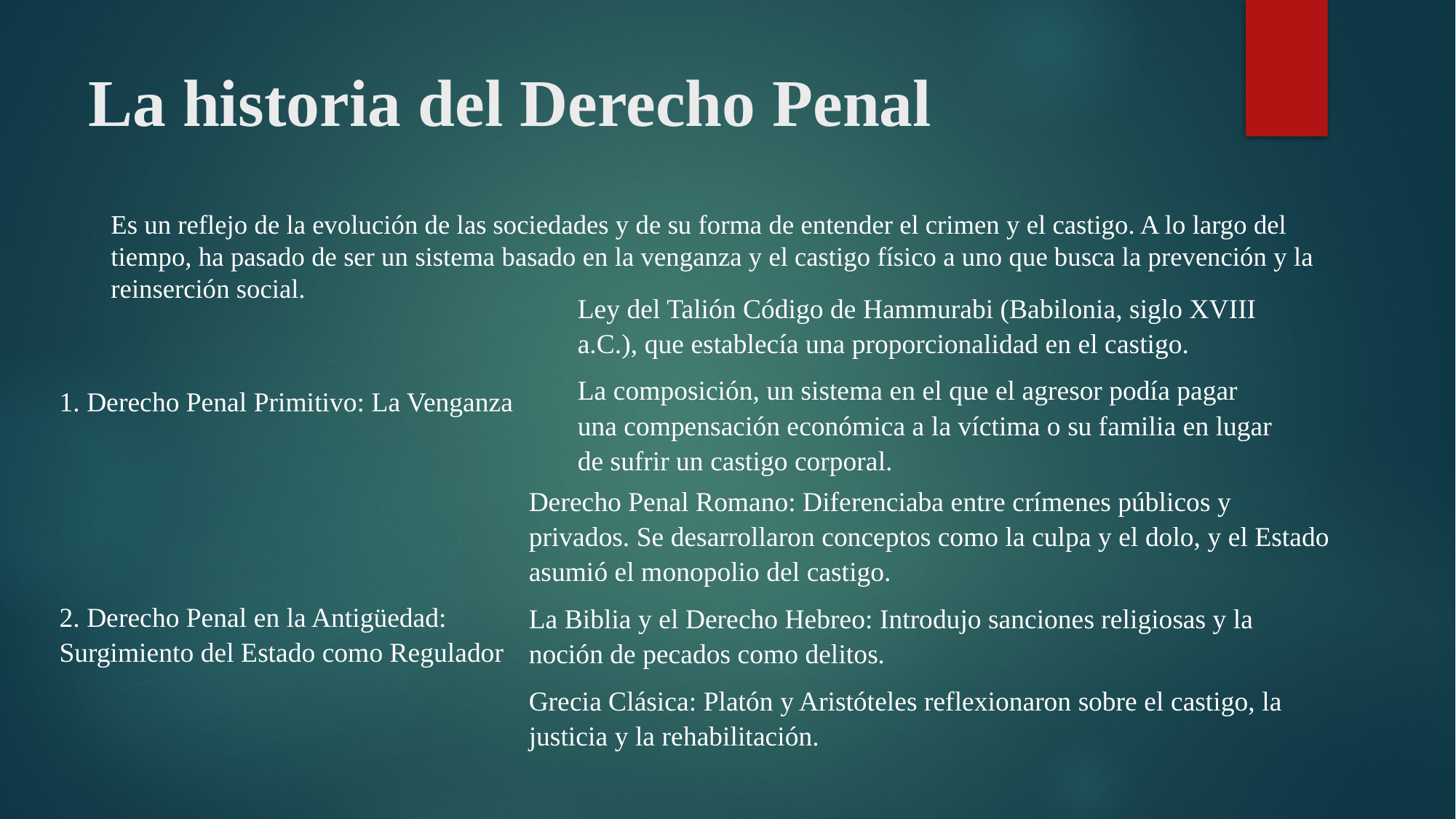

# La historia del Derecho Penal
Es un reflejo de la evolución de las sociedades y de su forma de entender el crimen y el castigo. A lo largo del tiempo, ha pasado de ser un sistema basado en la venganza y el castigo físico a uno que busca la prevención y la reinserción social.

Ley del Talión Código de Hammurabi (Babilonia, siglo XVIII a.C.), que establecía una proporcionalidad en el castigo.
La composición, un sistema en el que el agresor podía pagar una compensación económica a la víctima o su familia en lugar de sufrir un castigo corporal.
1. Derecho Penal Primitivo: La Venganza
Derecho Penal Romano: Diferenciaba entre crímenes públicos y privados. Se desarrollaron conceptos como la culpa y el dolo, y el Estado asumió el monopolio del castigo.
La Biblia y el Derecho Hebreo: Introdujo sanciones religiosas y la noción de pecados como delitos.
Grecia Clásica: Platón y Aristóteles reflexionaron sobre el castigo, la justicia y la rehabilitación.
2. Derecho Penal en la Antigüedad: Surgimiento del Estado como Regulador